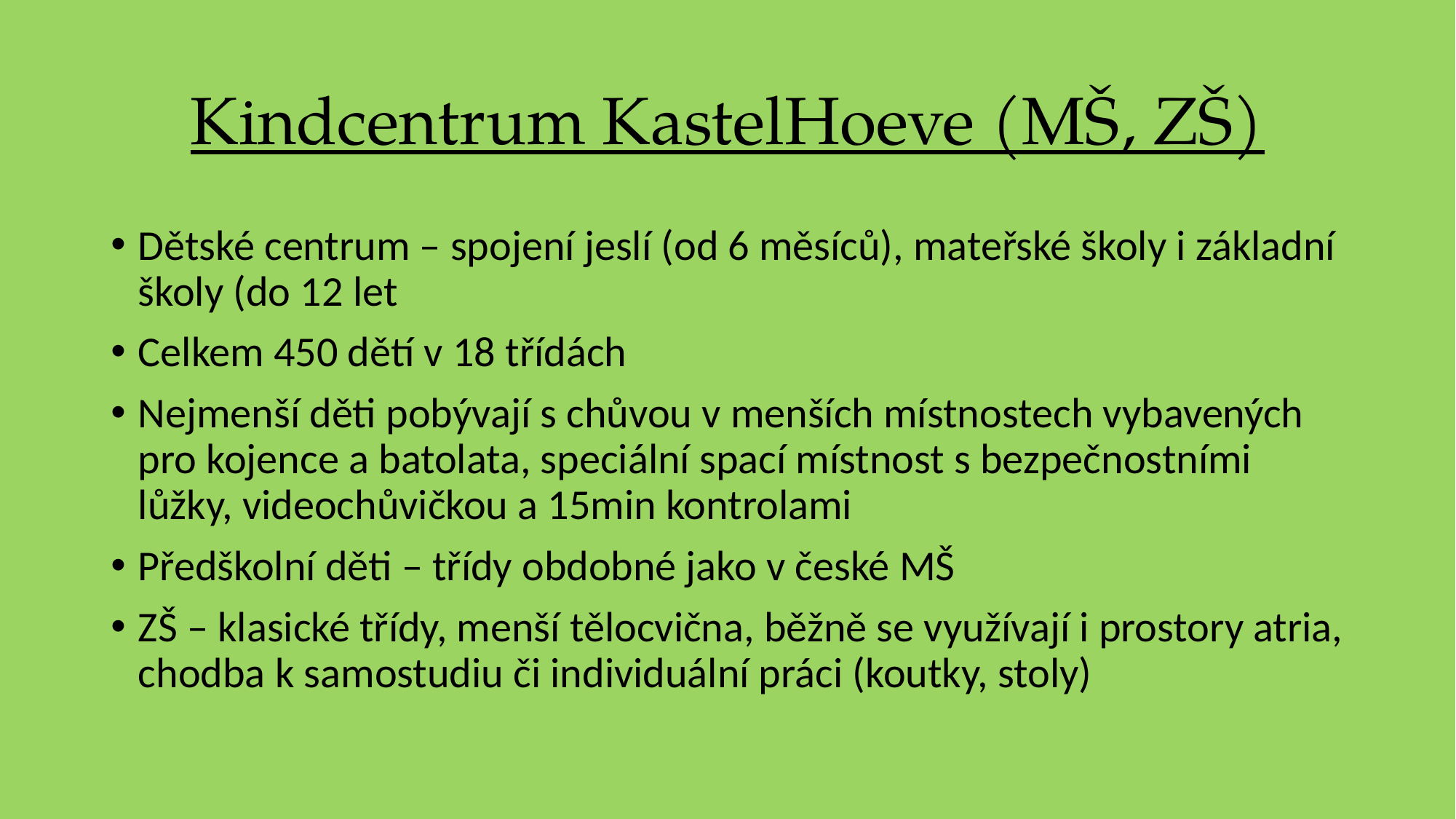

# Kindcentrum KastelHoeve (MŠ, ZŠ)
Dětské centrum – spojení jeslí (od 6 měsíců), mateřské školy i základní školy (do 12 let
Celkem 450 dětí v 18 třídách
Nejmenší děti pobývají s chůvou v menších místnostech vybavených pro kojence a batolata, speciální spací místnost s bezpečnostními lůžky, videochůvičkou a 15min kontrolami
Předškolní děti – třídy obdobné jako v české MŠ
ZŠ – klasické třídy, menší tělocvična, běžně se využívají i prostory atria, chodba k samostudiu či individuální práci (koutky, stoly)